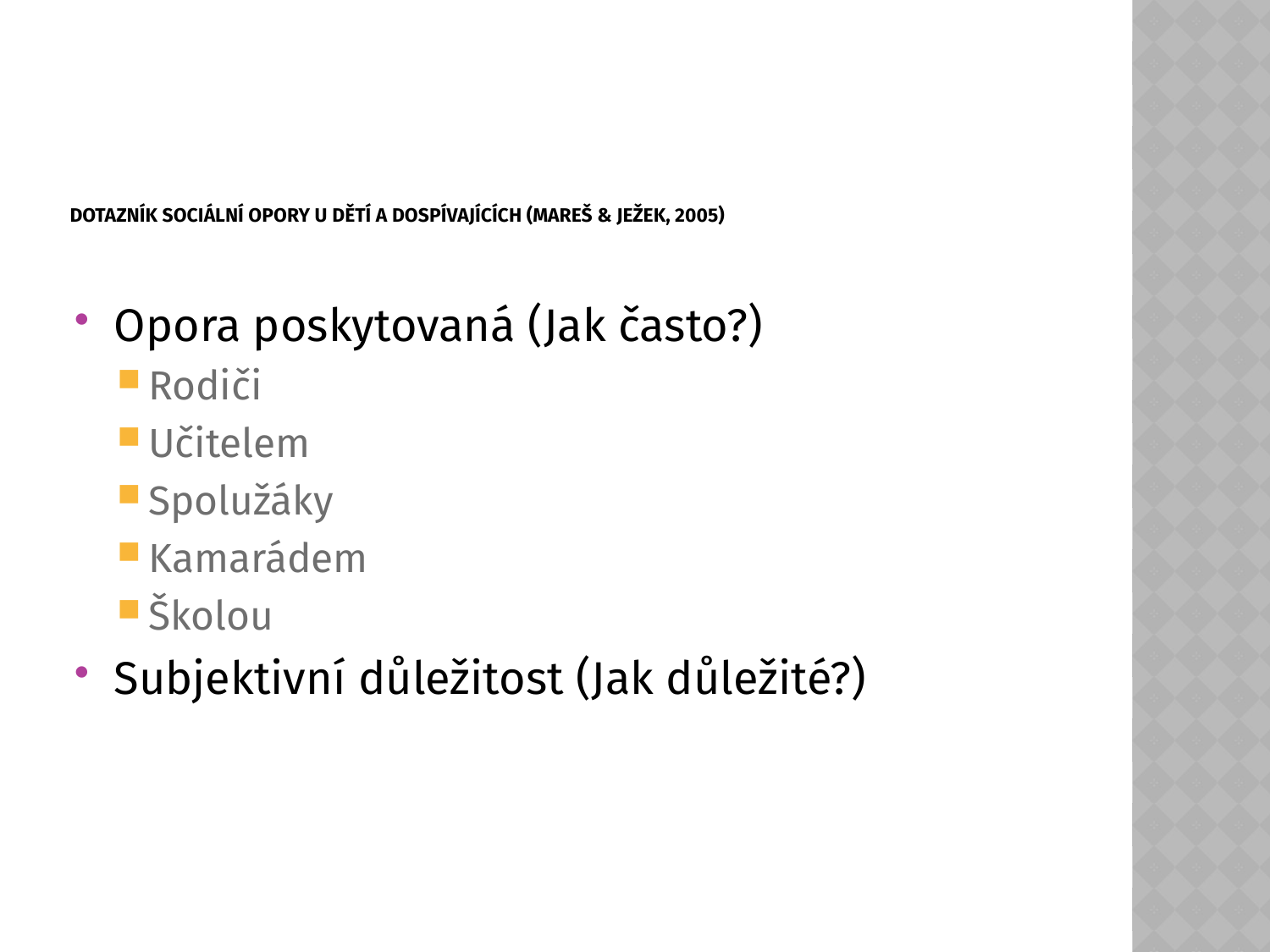

# dotazník sociální opory u dětí a dospívajících (Mareš & ježek, 2005)

Opora poskytovaná (Jak často?)
Rodiči
Učitelem
Spolužáky
Kamarádem
Školou
Subjektivní důležitost (Jak důležité?)